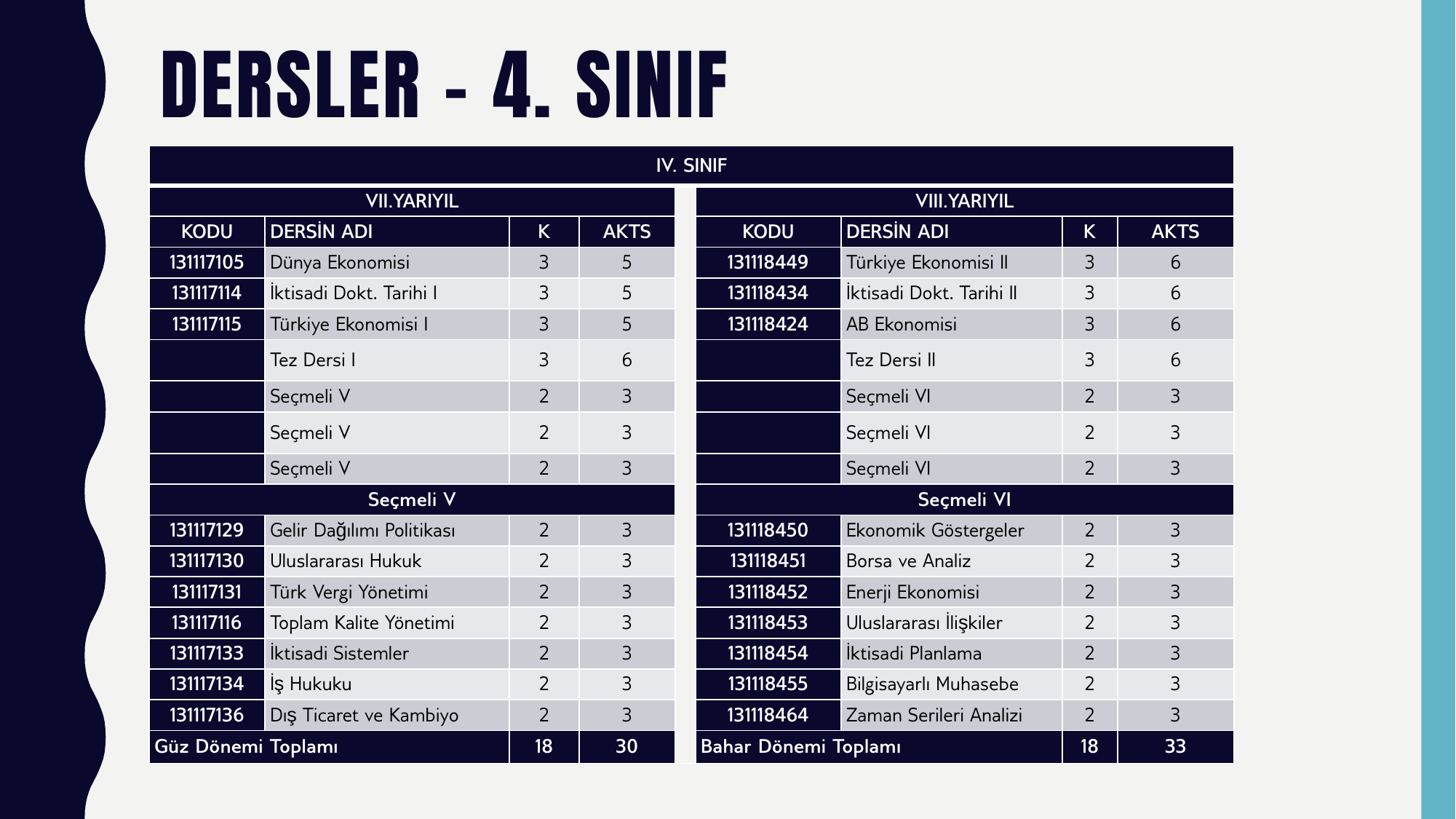

# Dersler – 4. sınıf
| IV. SINIF |  |  |  |  |  |  |  |  |
| --- | --- | --- | --- | --- | --- | --- | --- | --- |
| VII.YARIYIL |  |  |  |  | VIII.YARIYIL |  |  |  |
| KODU | DERSİN ADI | K | AKTS |  | KODU | DERSİN ADI | K | AKTS |
| 131117105 | Dünya Ekonomisi | 3 | 5 |  | 131118449 | Türkiye Ekonomisi II | 3 | 6 |
| 131117114 | İktisadi Dokt. Tarihi I | 3 | 5 |  | 131118434 | İktisadi Dokt. Tarihi II | 3 | 6 |
| 131117115 | Türkiye Ekonomisi I | 3 | 5 |  | 131118424 | AB Ekonomisi | 3 | 6 |
|  | Tez Dersi I | 3 | 6 |  |  | Tez Dersi II | 3 | 6 |
|  | Seçmeli V | 2 | 3 |  |  | Seçmeli VI | 2 | 3 |
|  | Seçmeli V | 2 | 3 |  |  | Seçmeli VI | 2 | 3 |
|  | Seçmeli V | 2 | 3 |  |  | Seçmeli VI | 2 | 3 |
| Seçmeli V |  |  |  |  | Seçmeli VI |  |  |  |
| 131117129 | Gelir Dağılımı Politikası | 2 | 3 |  | 131118450 | Ekonomik Göstergeler | 2 | 3 |
| 131117130 | Uluslararası Hukuk | 2 | 3 |  | 131118451 | Borsa ve Analiz | 2 | 3 |
| 131117131 | Türk Vergi Yönetimi | 2 | 3 |  | 131118452 | Enerji Ekonomisi | 2 | 3 |
| 131117116 | Toplam Kalite Yönetimi | 2 | 3 |  | 131118453 | Uluslararası İlişkiler | 2 | 3 |
| 131117133 | İktisadi Sistemler | 2 | 3 |  | 131118454 | İktisadi Planlama | 2 | 3 |
| 131117134 | İş Hukuku | 2 | 3 |  | 131118455 | Bilgisayarlı Muhasebe | 2 | 3 |
| 131117136 | Dış Ticaret ve Kambiyo | 2 | 3 |  | 131118464 | Zaman Serileri Analizi | 2 | 3 |
| Güz Dönemi Toplamı |  | 18 | 30 |  | Bahar Dönemi Toplamı |  | 18 | 33 |